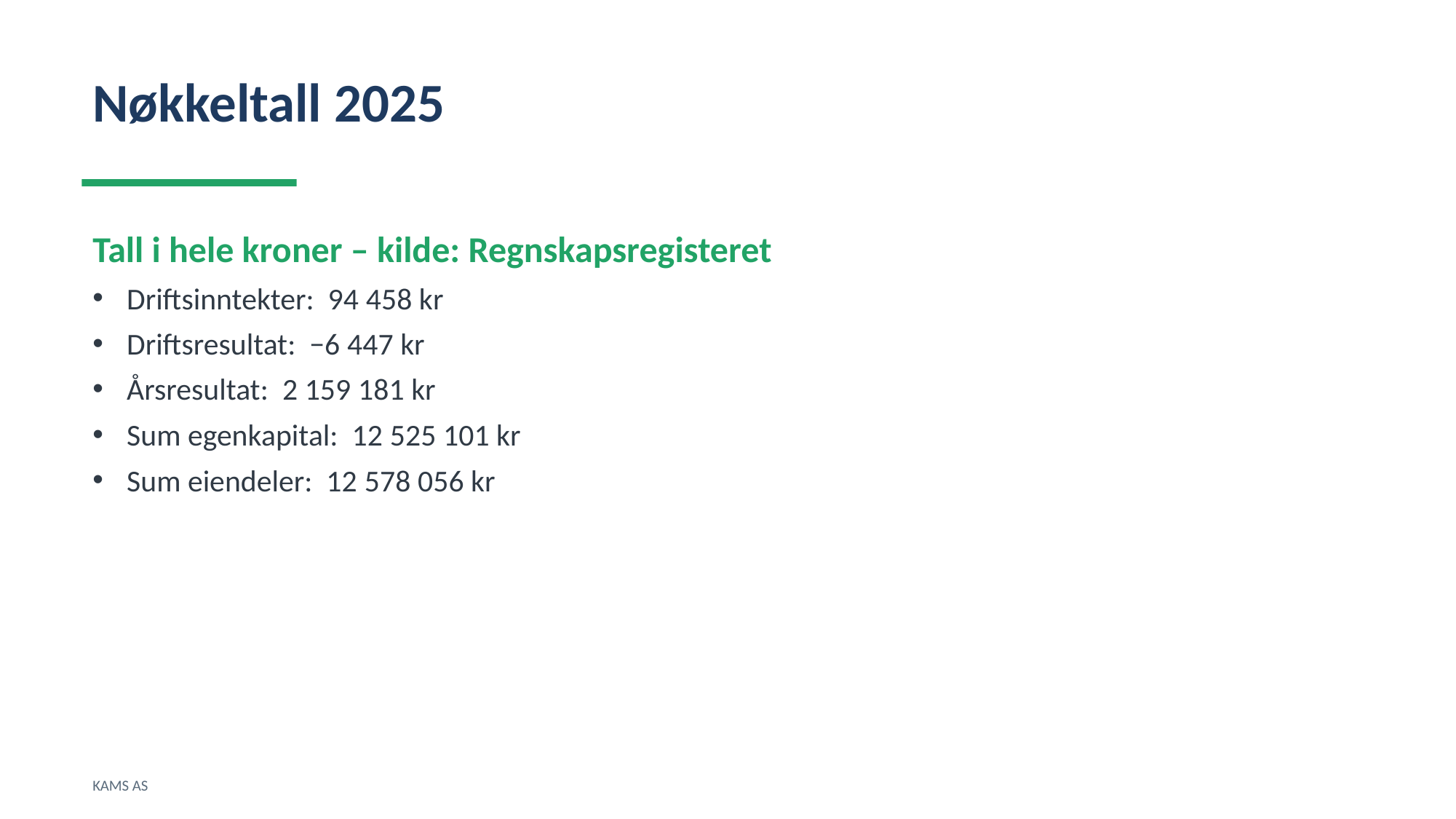

Nøkkeltall 2025

Tall i hele kroner – kilde: Regnskapsregisteret
Driftsinntekter:  94 458 kr
Driftsresultat:  −6 447 kr
Årsresultat:  2 159 181 kr
Sum egenkapital:  12 525 101 kr
Sum eiendeler:  12 578 056 kr
KAMS AS